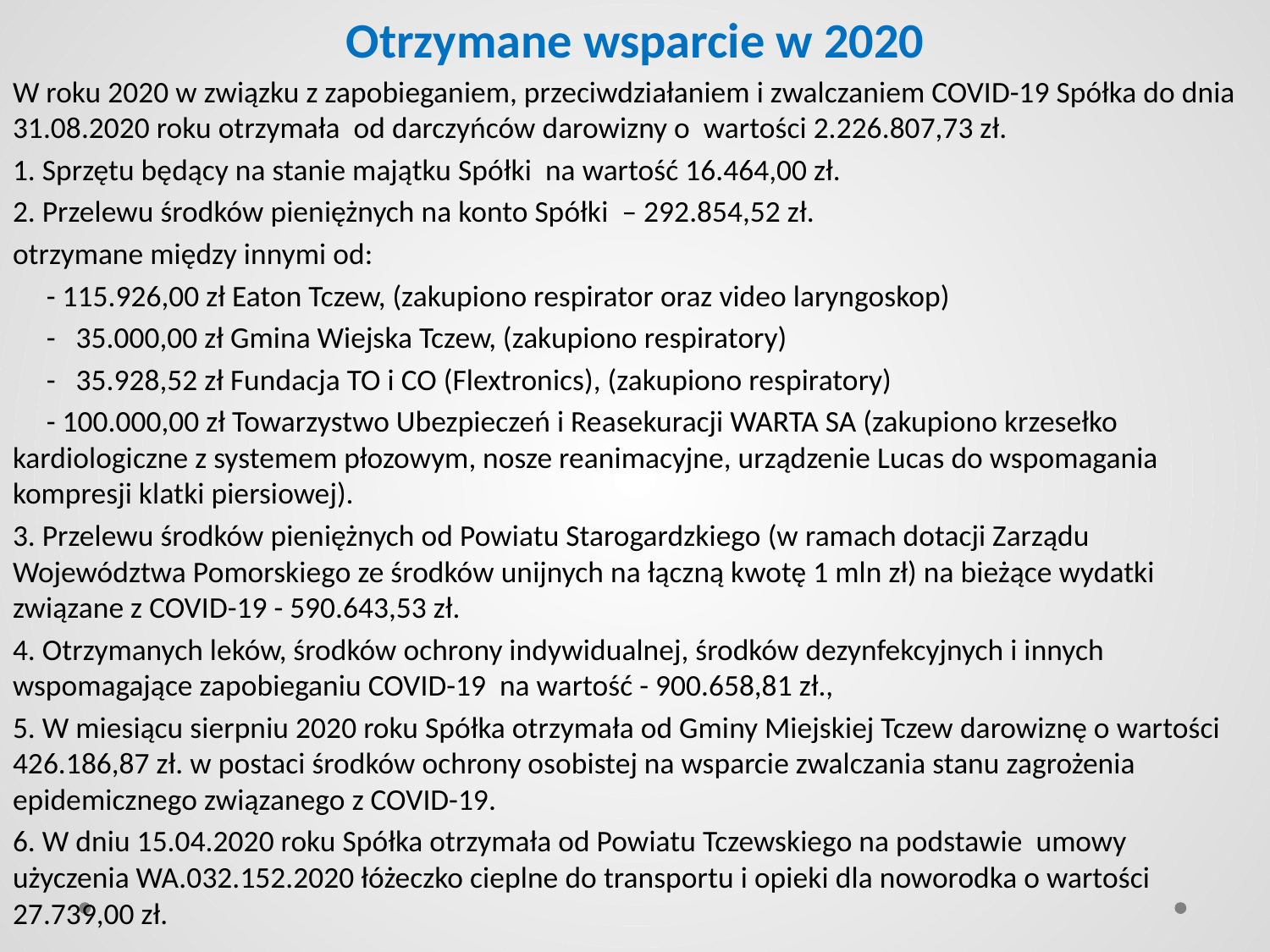

# Otrzymane wsparcie w 2020
W roku 2020 w związku z zapobieganiem, przeciwdziałaniem i zwalczaniem COVID-19 Spółka do dnia 31.08.2020 roku otrzymała  od darczyńców darowizny o  wartości 2.226.807,73 zł.
1. Sprzętu będący na stanie majątku Spółki  na wartość 16.464,00 zł.
2. Przelewu środków pieniężnych na konto Spółki  – 292.854,52 zł.
otrzymane między innymi od:
     - 115.926,00 zł Eaton Tczew, (zakupiono respirator oraz video laryngoskop)
     -   35.000,00 zł Gmina Wiejska Tczew, (zakupiono respiratory)
     -   35.928,52 zł Fundacja TO i CO (Flextronics), (zakupiono respiratory)
     - 100.000,00 zł Towarzystwo Ubezpieczeń i Reasekuracji WARTA SA (zakupiono krzesełko kardiologiczne z systemem płozowym, nosze reanimacyjne, urządzenie Lucas do wspomagania kompresji klatki piersiowej).
3. Przelewu środków pieniężnych od Powiatu Starogardzkiego (w ramach dotacji Zarządu Województwa Pomorskiego ze środków unijnych na łączną kwotę 1 mln zł) na bieżące wydatki związane z COVID-19 - 590.643,53 zł.
4. Otrzymanych leków, środków ochrony indywidualnej, środków dezynfekcyjnych i innych wspomagające zapobieganiu COVID-19  na wartość - 900.658,81 zł.,
5. W miesiącu sierpniu 2020 roku Spółka otrzymała od Gminy Miejskiej Tczew darowiznę o wartości 426.186,87 zł. w postaci środków ochrony osobistej na wsparcie zwalczania stanu zagrożenia epidemicznego związanego z COVID-19.
6. W dniu 15.04.2020 roku Spółka otrzymała od Powiatu Tczewskiego na podstawie  umowy  użyczenia WA.032.152.2020 łóżeczko cieplne do transportu i opieki dla noworodka o wartości 27.739,00 zł.